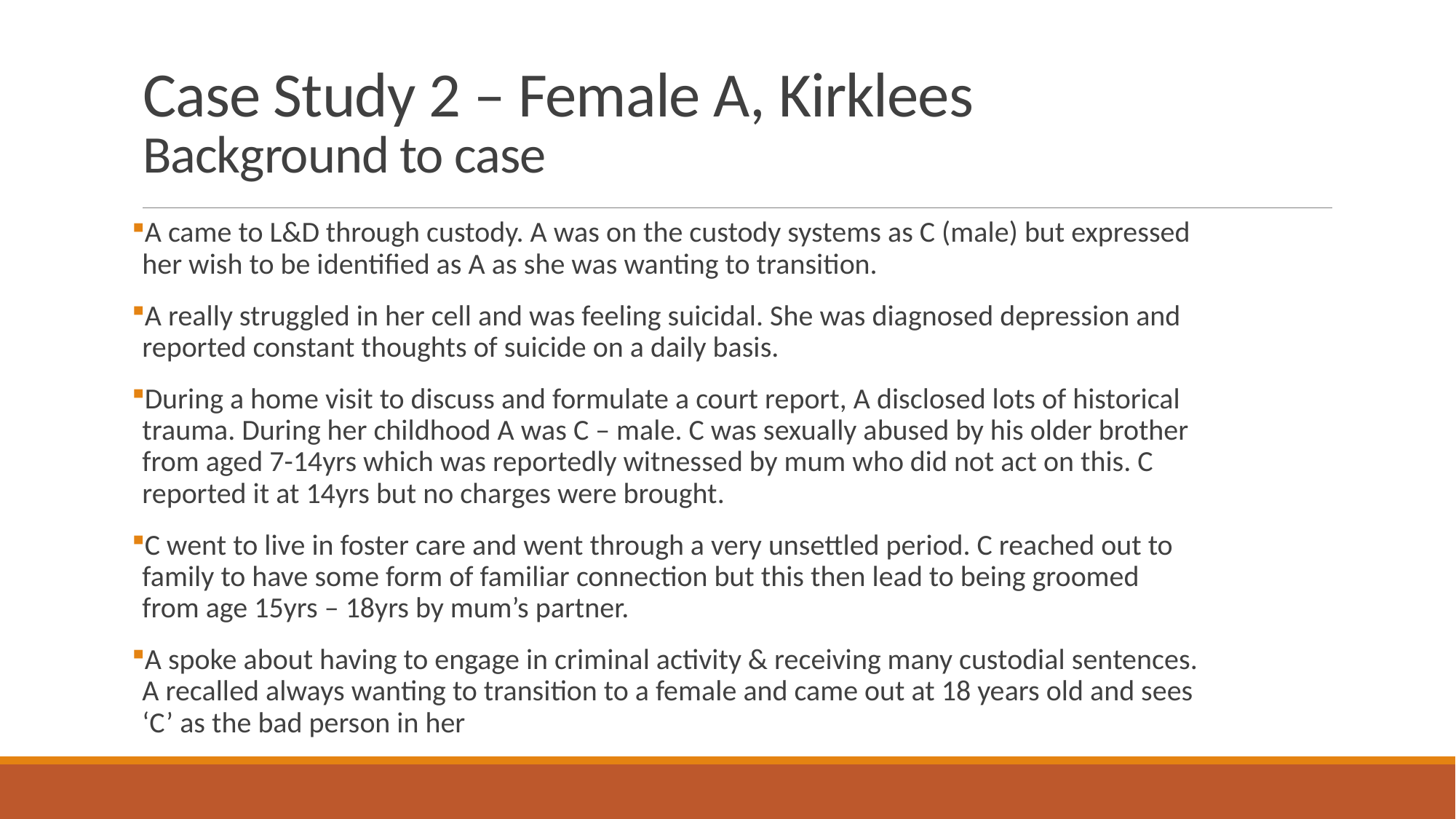

# Case Study 2 – Female A, Kirklees Background to case
A came to L&D through custody. A was on the custody systems as C (male) but expressed her wish to be identified as A as she was wanting to transition.
A really struggled in her cell and was feeling suicidal. She was diagnosed depression and reported constant thoughts of suicide on a daily basis.
During a home visit to discuss and formulate a court report, A disclosed lots of historical trauma. During her childhood A was C – male. C was sexually abused by his older brother from aged 7-14yrs which was reportedly witnessed by mum who did not act on this. C reported it at 14yrs but no charges were brought.
C went to live in foster care and went through a very unsettled period. C reached out to family to have some form of familiar connection but this then lead to being groomed from age 15yrs – 18yrs by mum’s partner.
A spoke about having to engage in criminal activity & receiving many custodial sentences. A recalled always wanting to transition to a female and came out at 18 years old and sees ‘C’ as the bad person in her